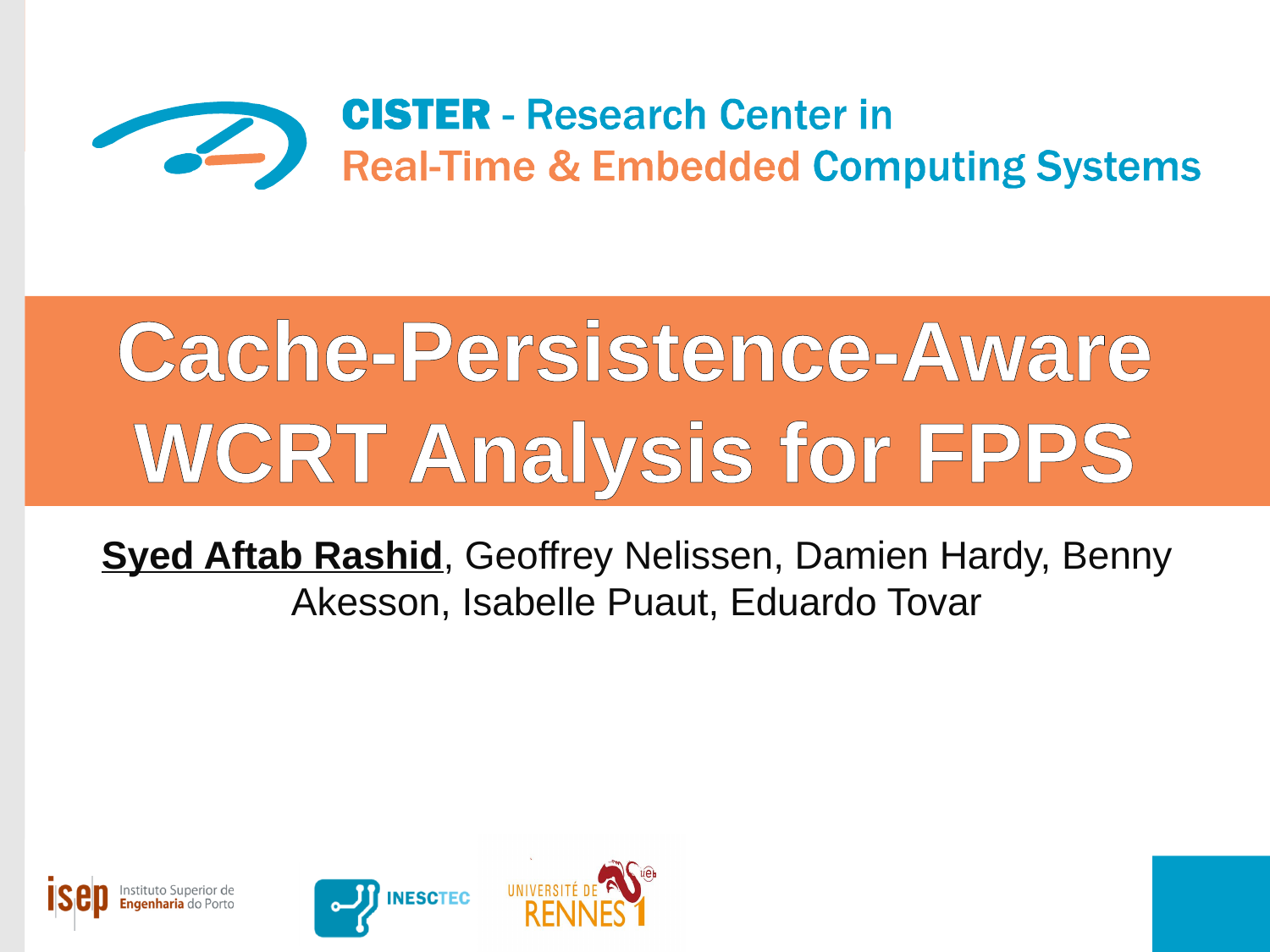

# Cache-Persistence-Aware WCRT Analysis for FPPS
Syed Aftab Rashid, Geoffrey Nelissen, Damien Hardy, Benny Akesson, Isabelle Puaut, Eduardo Tovar